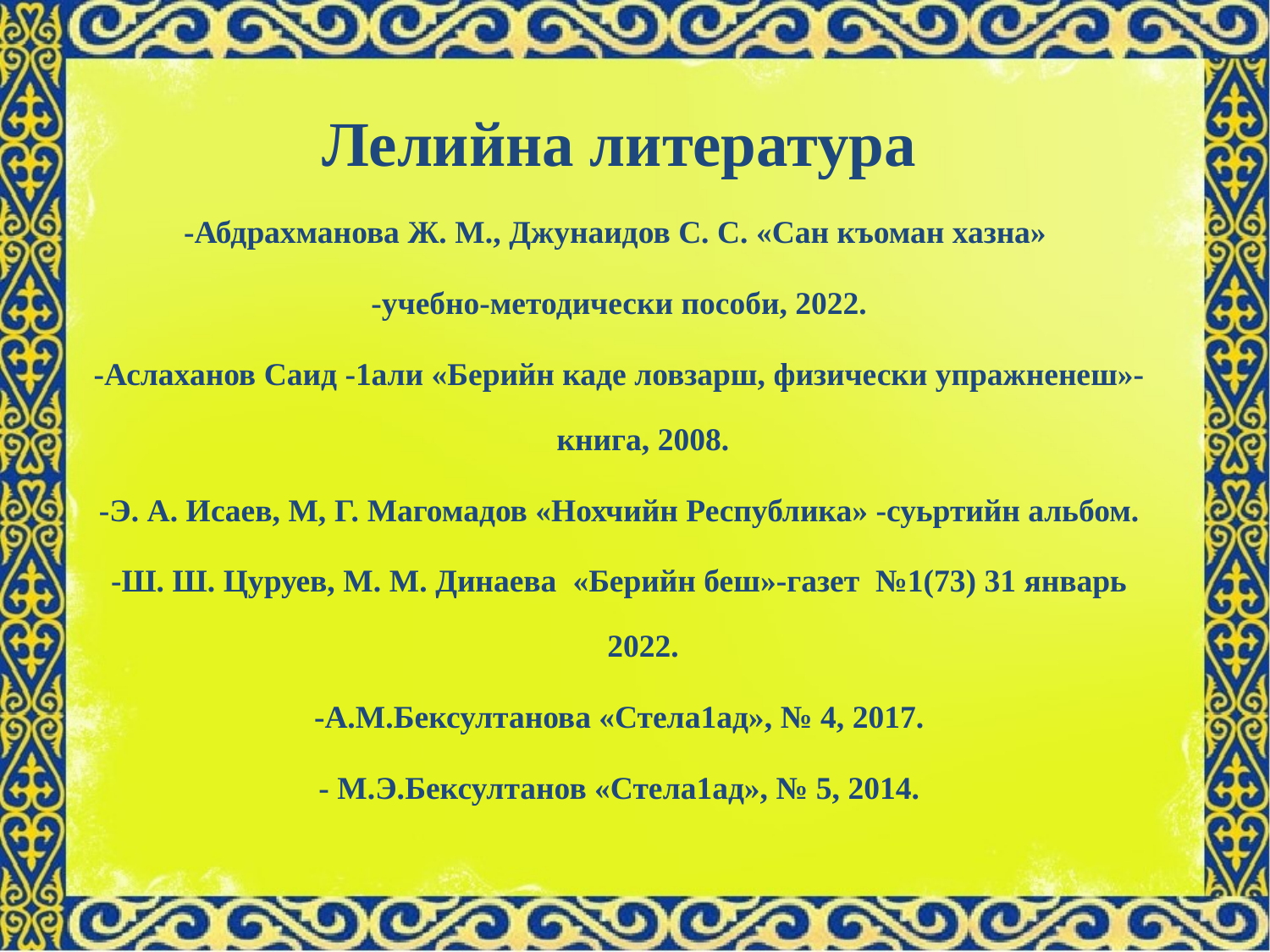

Лелийна литература
-Абдрахманова Ж. М., Джунаидов С. С. «Сан къоман хазна»
-учебно-методически пособи, 2022.
-Аслаханов Саид -1али «Берийн каде ловзарш, физически упражненеш»-книга, 2008.
-Э. А. Исаев, М, Г. Магомадов «Нохчийн Республика» -суьртийн альбом.
-Ш. Ш. Цуруев, М. М. Динаева  «Берийн беш»-газет  №1(73) 31 январь 2022.
-А.М.Бексултанова «Стела1ад», № 4, 2017.
- М.Э.Бексултанов «Стела1ад», № 5, 2014.